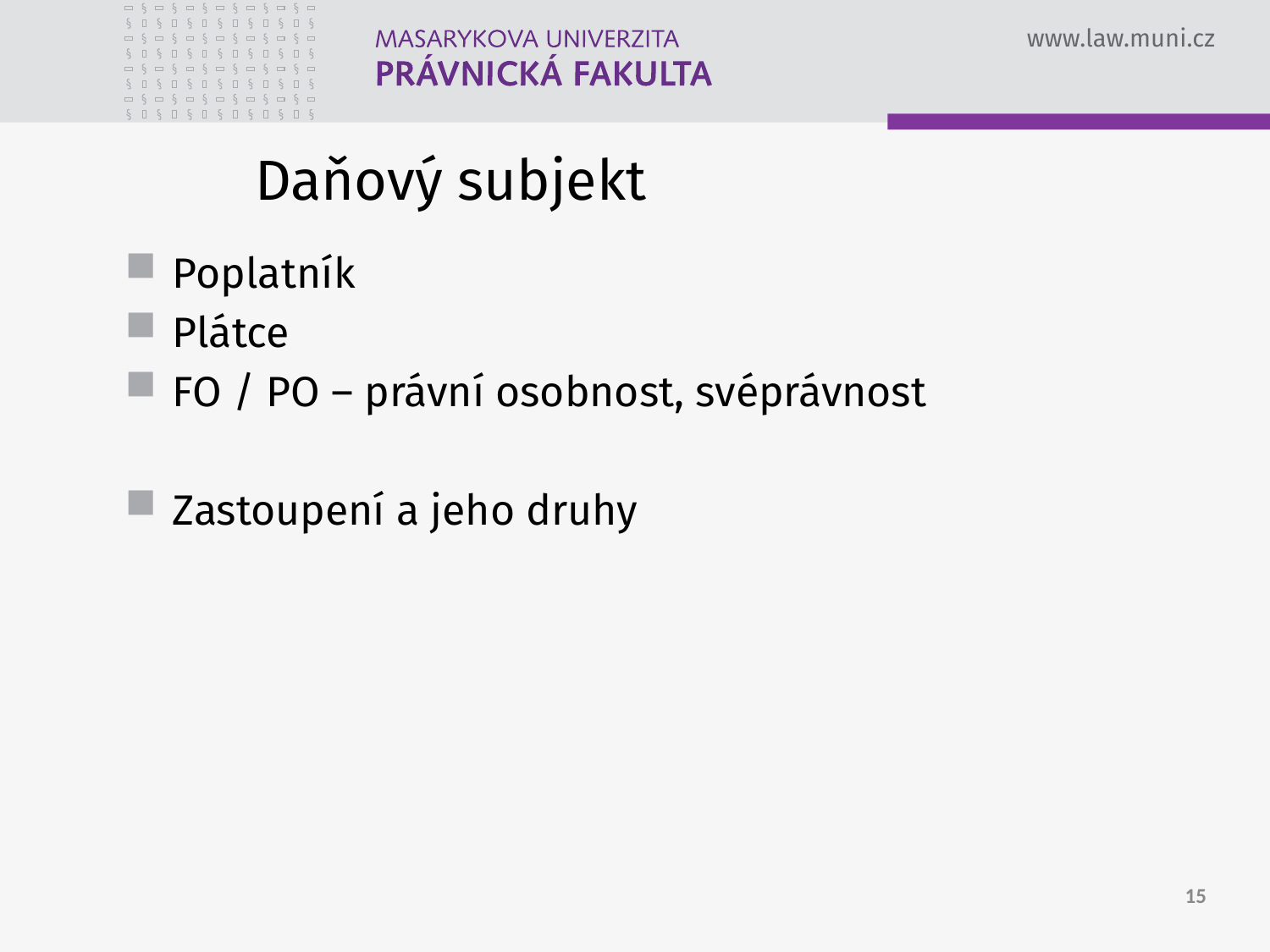

# Daňový subjekt
Poplatník
Plátce
FO / PO – právní osobnost, svéprávnost

Zastoupení a jeho druhy
15